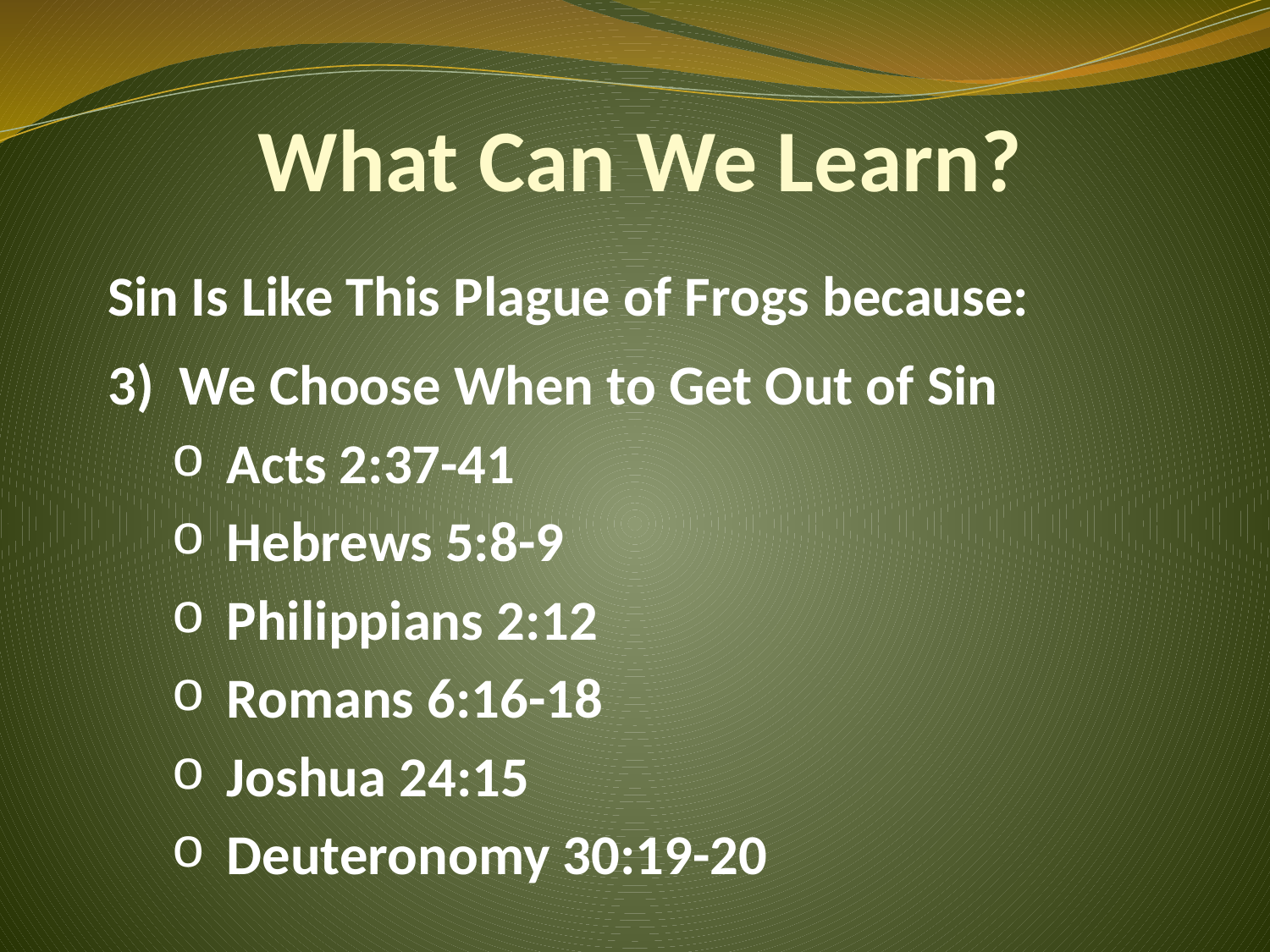

# What Can We Learn?
Sin Is Like This Plague of Frogs because:
We Choose When to Get Out of Sin
Acts 2:37-41
Hebrews 5:8-9
Philippians 2:12
Romans 6:16-18
Joshua 24:15
Deuteronomy 30:19-20